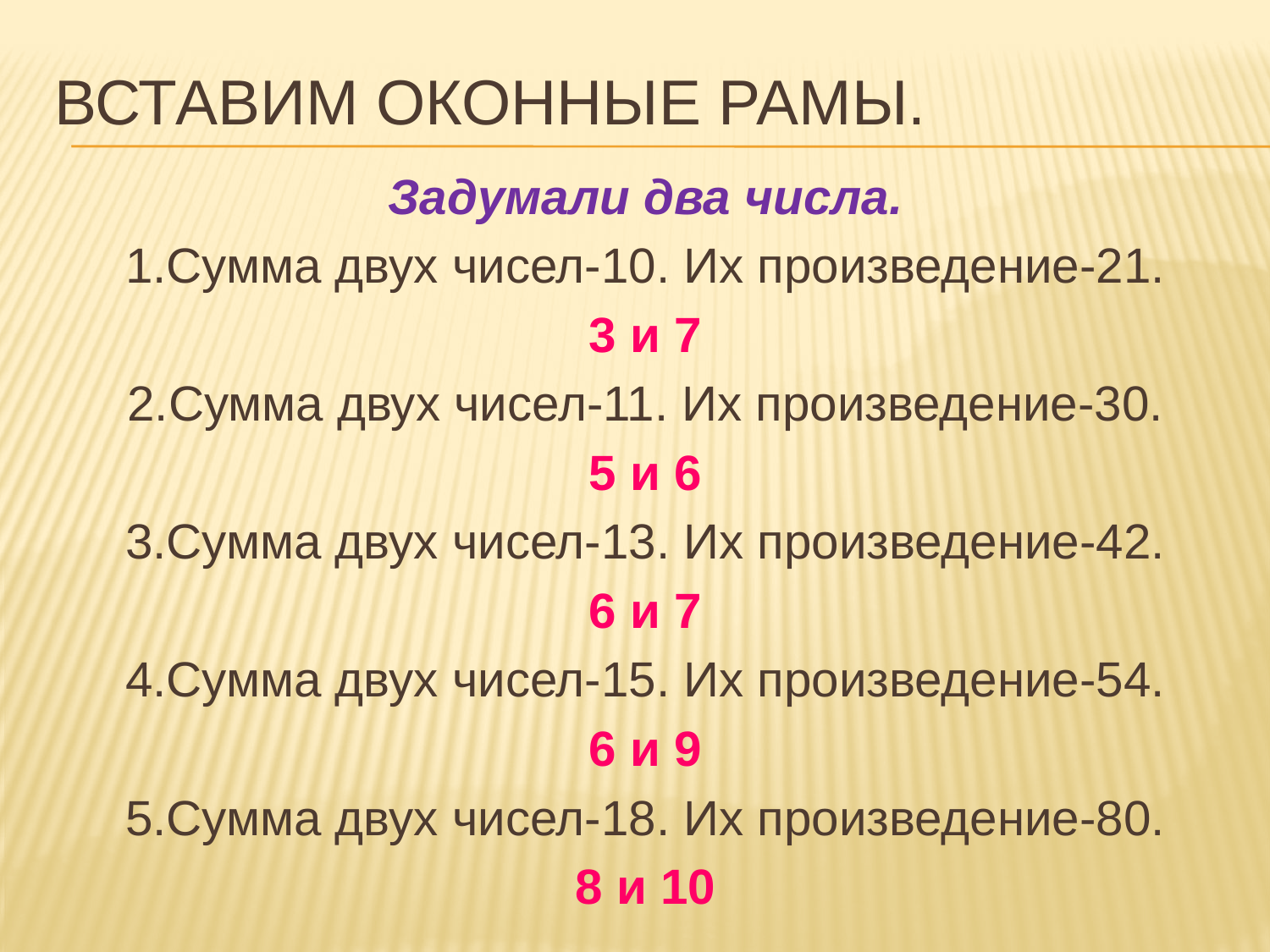

# Вставим оконные рамы.
Задумали два числа.
1.Сумма двух чисел-10. Их произведение-21.
3 и 7
2.Сумма двух чисел-11. Их произведение-30.
5 и 6
3.Сумма двух чисел-13. Их произведение-42.
6 и 7
4.Сумма двух чисел-15. Их произведение-54.
6 и 9
5.Сумма двух чисел-18. Их произведение-80.
8 и 10